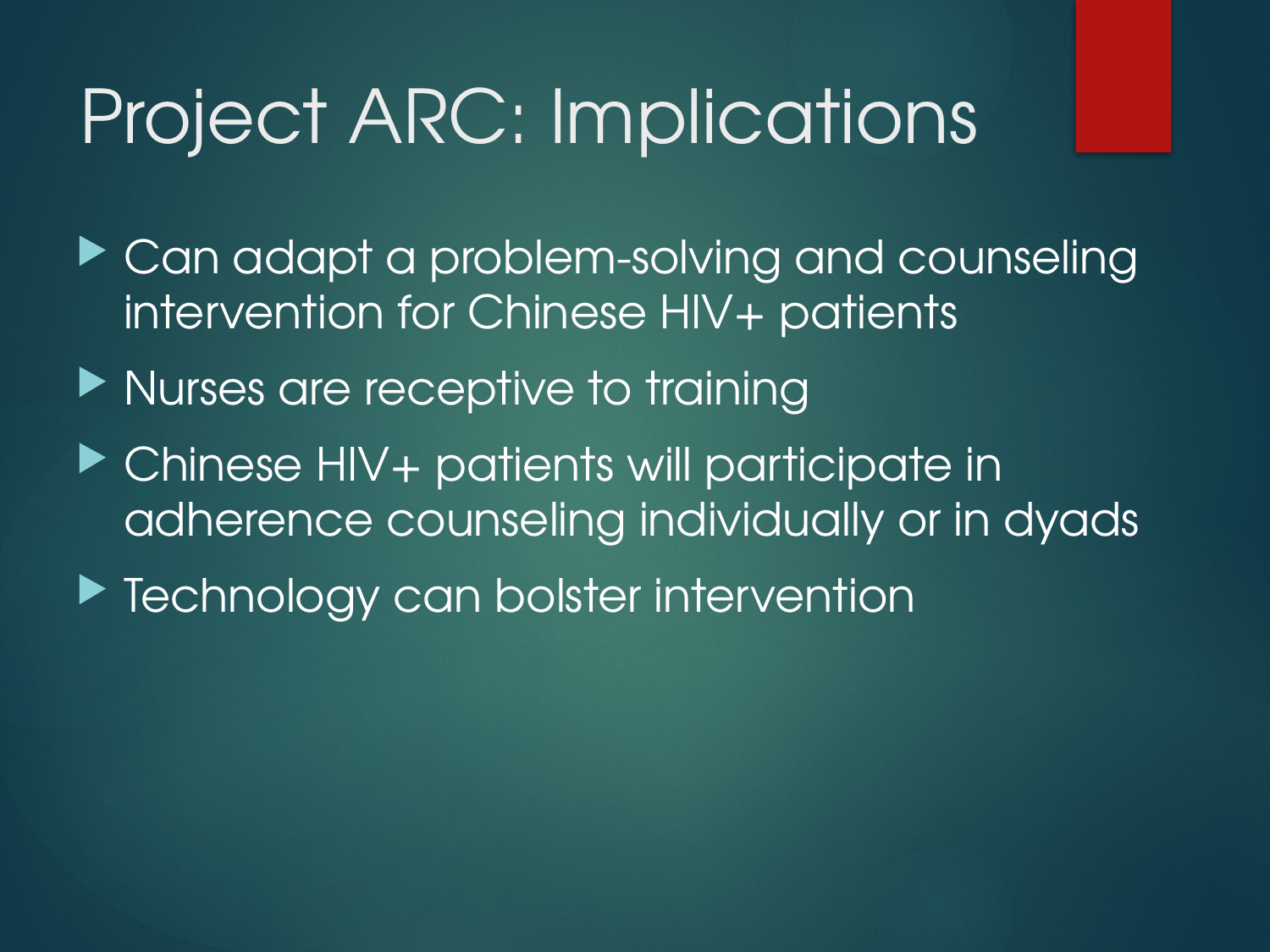

Project ARC: Implications

Can adapt a problem-solving and counseling intervention for Chinese HIV+ patients
Nurses are receptive to training
Chinese HIV+ patients will participate in adherence counseling individually or in dyads
Technology can bolster intervention